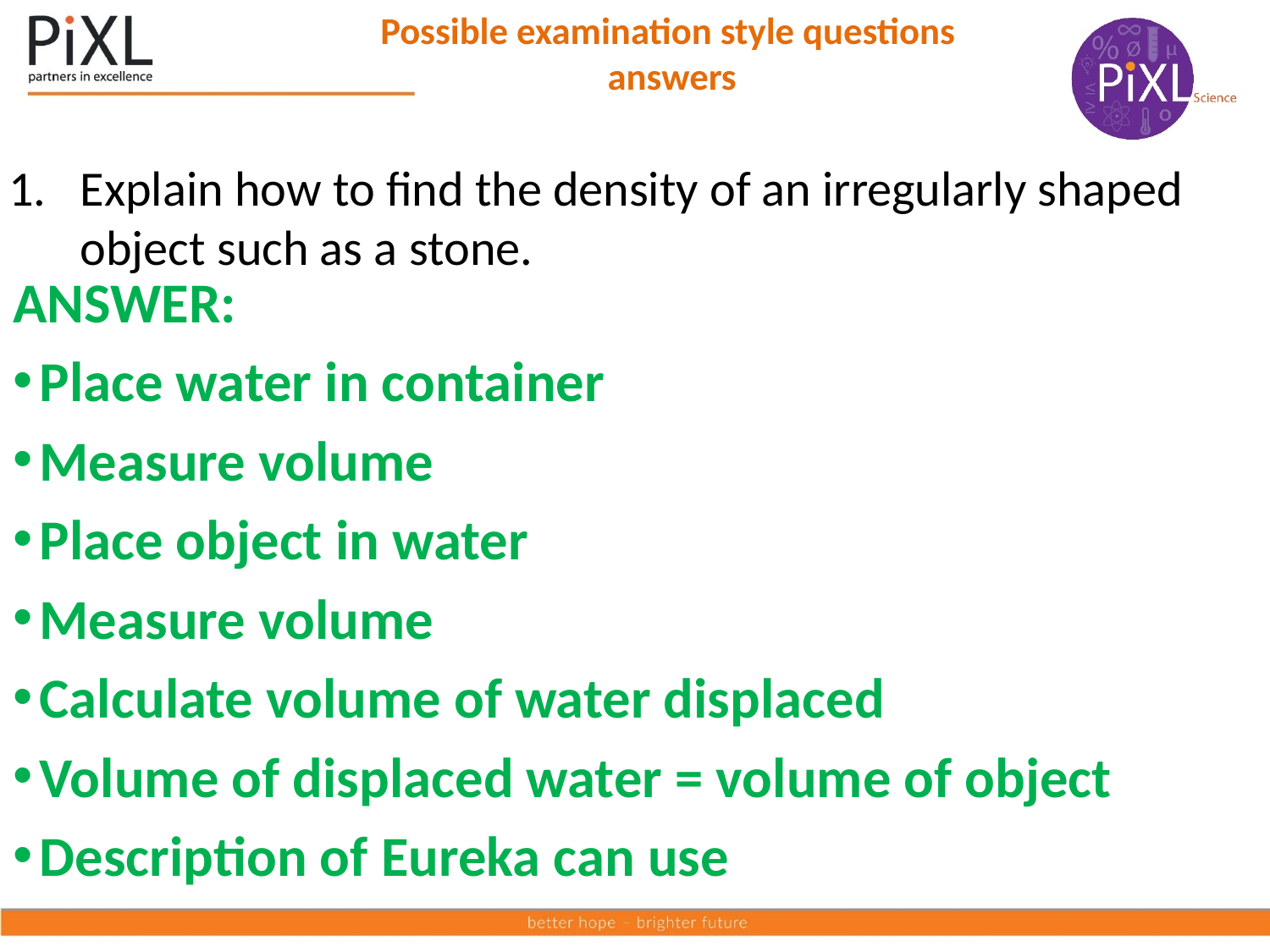

# Possible examination style questions answers
Explain how to find the density of an irregularly shaped object such as a stone.
ANSWER:
Place water in container
Measure volume
Place object in water
Measure volume
Calculate volume of water displaced
Volume of displaced water = volume of object
Description of Eureka can use